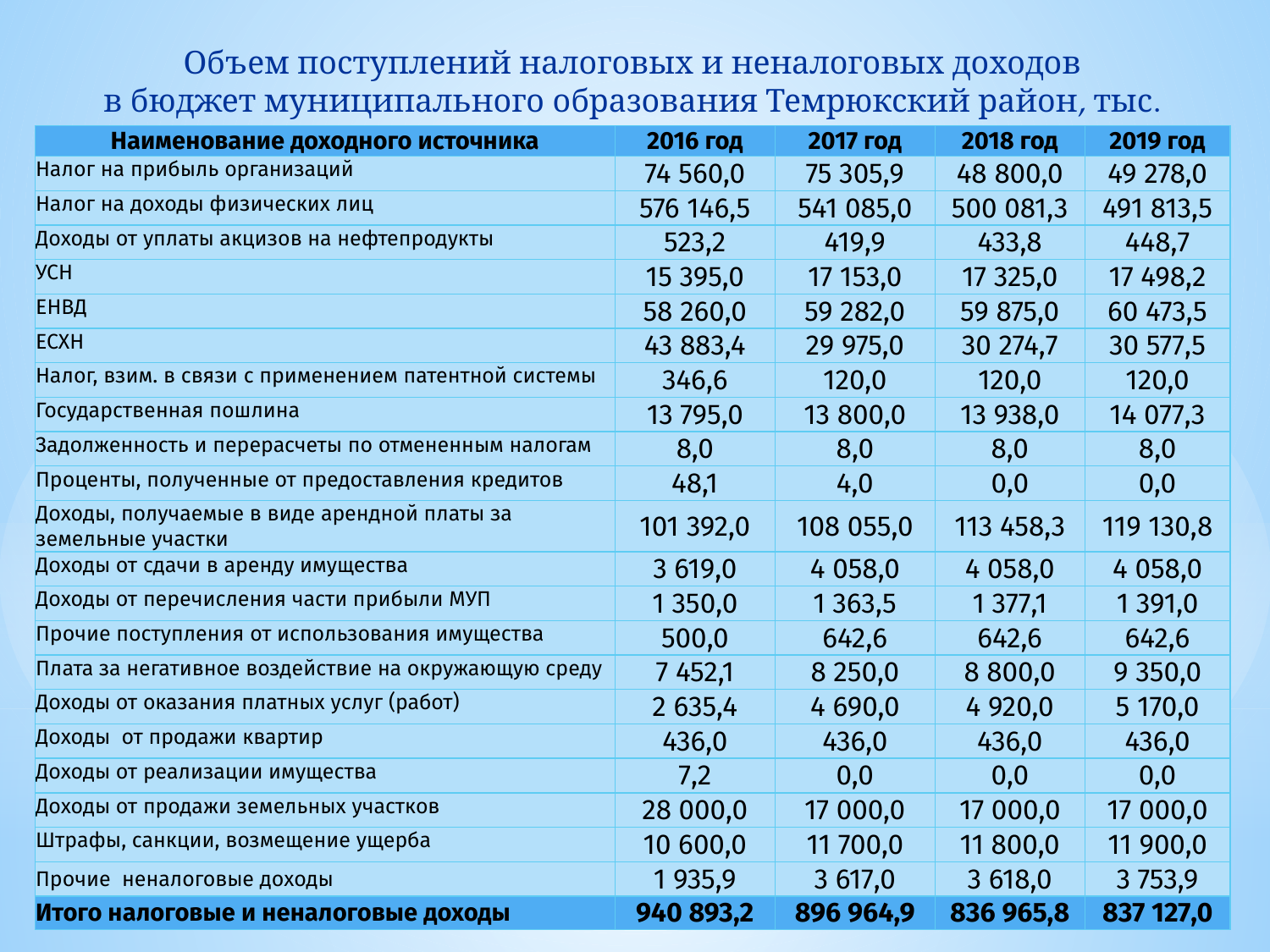

Объем поступлений налоговых и неналоговых доходов
в бюджет муниципального образования Темрюкский район, тыс. рублей
| Наименование доходного источника | 2016 год | 2017 год | 2018 год | 2019 год |
| --- | --- | --- | --- | --- |
| Налог на прибыль организаций | 74 560,0 | 75 305,9 | 48 800,0 | 49 278,0 |
| Налог на доходы физических лиц | 576 146,5 | 541 085,0 | 500 081,3 | 491 813,5 |
| Доходы от уплаты акцизов на нефтепродукты | 523,2 | 419,9 | 433,8 | 448,7 |
| УСН | 15 395,0 | 17 153,0 | 17 325,0 | 17 498,2 |
| ЕНВД | 58 260,0 | 59 282,0 | 59 875,0 | 60 473,5 |
| ЕСХН | 43 883,4 | 29 975,0 | 30 274,7 | 30 577,5 |
| Налог, взим. в связи с применением патентной системы | 346,6 | 120,0 | 120,0 | 120,0 |
| Государственная пошлина | 13 795,0 | 13 800,0 | 13 938,0 | 14 077,3 |
| Задолженность и перерасчеты по отмененным налогам | 8,0 | 8,0 | 8,0 | 8,0 |
| Проценты, полученные от предоставления кредитов | 48,1 | 4,0 | 0,0 | 0,0 |
| Доходы, получаемые в виде арендной платы за земельные участки | 101 392,0 | 108 055,0 | 113 458,3 | 119 130,8 |
| Доходы от сдачи в аренду имущества | 3 619,0 | 4 058,0 | 4 058,0 | 4 058,0 |
| Доходы от перечисления части прибыли МУП | 1 350,0 | 1 363,5 | 1 377,1 | 1 391,0 |
| Прочие поступления от использования имущества | 500,0 | 642,6 | 642,6 | 642,6 |
| Плата за негативное воздействие на окружающую среду | 7 452,1 | 8 250,0 | 8 800,0 | 9 350,0 |
| Доходы от оказания платных услуг (работ) | 2 635,4 | 4 690,0 | 4 920,0 | 5 170,0 |
| Доходы от продажи квартир | 436,0 | 436,0 | 436,0 | 436,0 |
| Доходы от реализации имущества | 7,2 | 0,0 | 0,0 | 0,0 |
| Доходы от продажи земельных участков | 28 000,0 | 17 000,0 | 17 000,0 | 17 000,0 |
| Штрафы, санкции, возмещение ущерба | 10 600,0 | 11 700,0 | 11 800,0 | 11 900,0 |
| Прочие неналоговые доходы | 1 935,9 | 3 617,0 | 3 618,0 | 3 753,9 |
| Итого налоговые и неналоговые доходы | 940 893,2 | 896 964,9 | 836 965,8 | 837 127,0 |